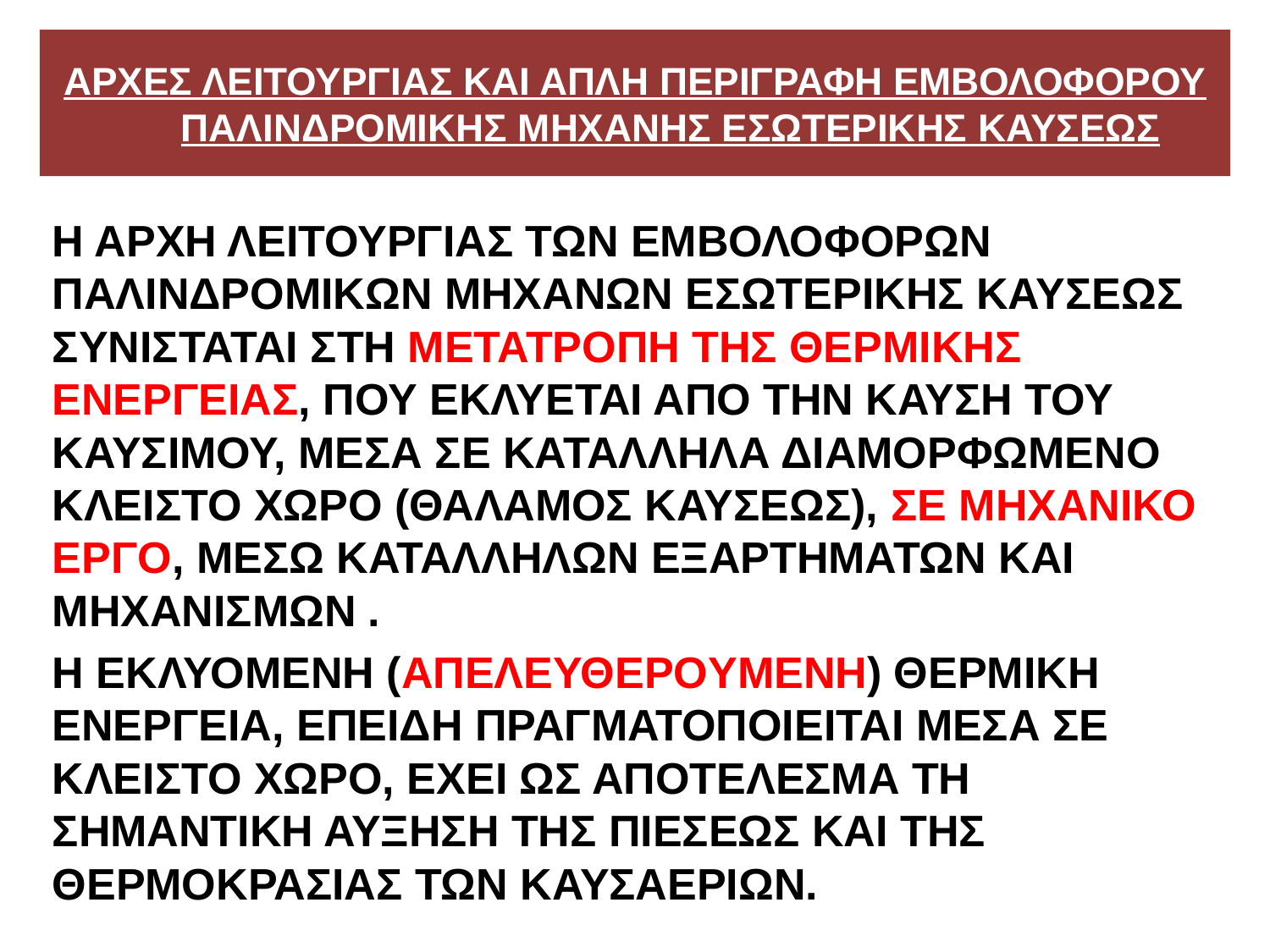

# ΑΡΧΕΣ ΛΕΙΤΟΥΡΓΙΑΣ ΚΑΙ ΑΠΛΗ ΠΕΡΙΓΡΑΦΗ ΕΜΒΟΛΟΦΟΡΟΥ ΠΑΛΙΝΔΡΟΜΙΚΗΣ ΜΗΧΑΝΗΣ ΕΣΩΤΕΡΙΚΗΣ ΚΑΥΣΕΩΣ
Η ΑΡΧΗ ΛΕΙΤΟΥΡΓΙΑΣ ΤΩΝ ΕΜΒΟΛΟΦΟΡΩΝ ΠΑΛΙΝΔΡΟΜΙΚΩΝ ΜΗΧΑΝΩΝ ΕΣΩΤΕΡΙΚΗΣ ΚΑΥΣΕΩΣ ΣΥΝΙΣΤΑΤΑΙ ΣΤΗ ΜΕΤΑΤΡΟΠΗ ΤΗΣ ΘΕΡΜΙΚΗΣ ΕΝΕΡΓΕΙΑΣ, ΠΟΥ ΕΚΛΥΕΤΑΙ ΑΠΟ ΤΗΝ ΚΑΥΣΗ ΤΟΥ ΚΑΥΣΙΜΟΥ, ΜΕΣΑ ΣΕ ΚΑΤΑΛΛΗΛΑ ΔΙΑΜΟΡΦΩΜΕΝΟ ΚΛΕΙΣΤΟ ΧΩΡΟ (ΘΑΛΑΜΟΣ ΚΑΥΣΕΩΣ), ΣΕ ΜΗΧΑΝΙΚΟ ΕΡΓΟ, ΜΕΣΩ ΚΑΤΑΛΛΗΛΩΝ ΕΞΑΡΤΗΜΑΤΩΝ ΚΑΙ ΜΗΧΑΝΙΣΜΩΝ .
Η ΕΚΛΥΟΜΕΝΗ (ΑΠΕΛΕΥΘΕΡΟYΜΕΝΗ) ΘΕΡΜΙΚΗ ΕΝΕΡΓΕΙΑ, ΕΠΕΙΔΗ ΠΡΑΓΜΑΤΟΠΟΙΕΙΤΑΙ ΜΕΣΑ ΣΕ ΚΛΕΙΣΤΟ ΧΩΡΟ, ΕΧΕΙ ΩΣ ΑΠΟΤΕΛΕΣΜΑ ΤΗ ΣΗΜΑΝΤΙΚΗ ΑΥΞΗΣΗ ΤΗΣ ΠΙΕΣΕΩΣ ΚΑΙ ΤΗΣ ΘΕΡΜΟΚΡΑΣΙΑΣ ΤΩΝ ΚΑΥΣΑΕΡΙΩΝ.